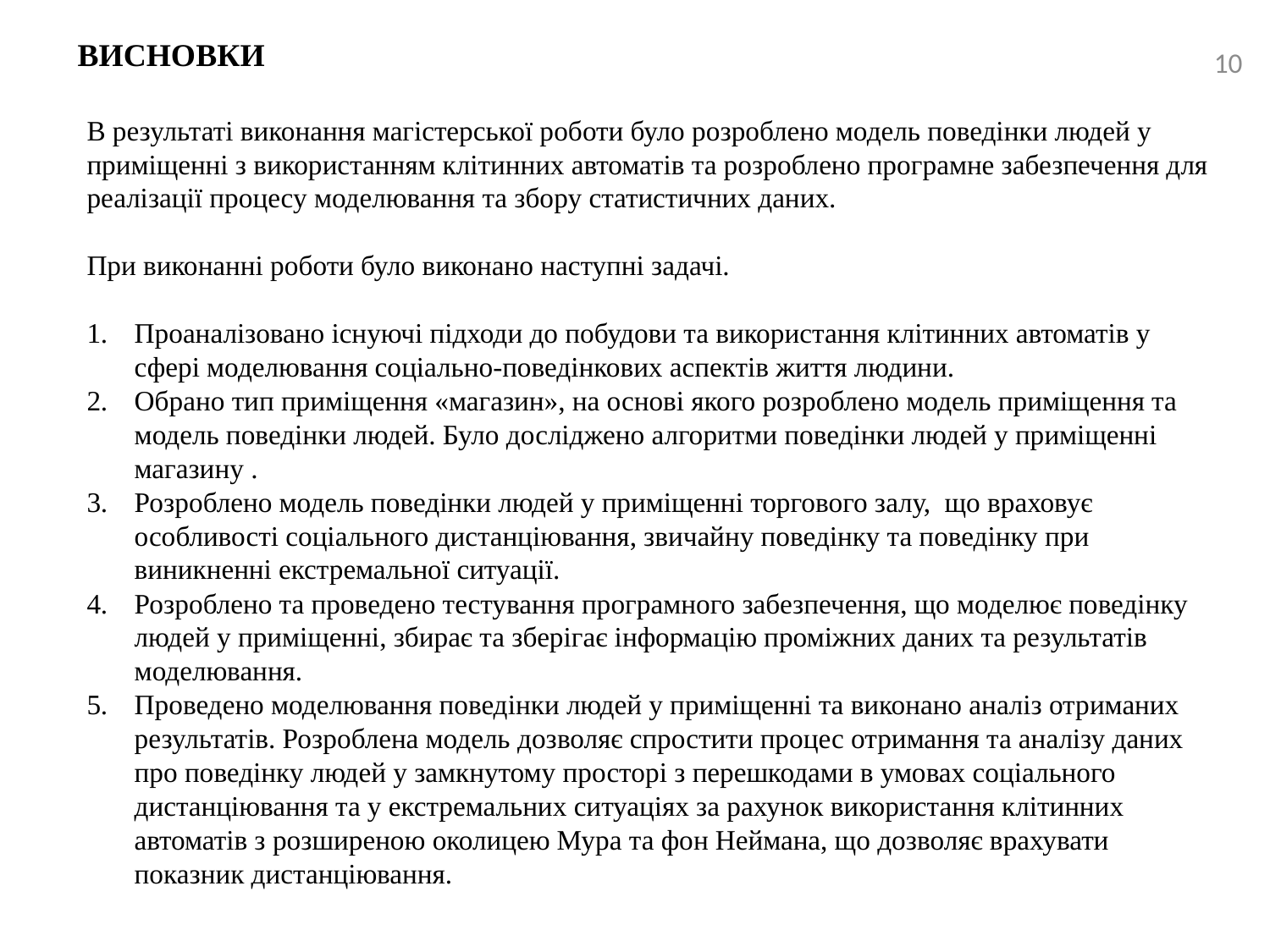

# ВИСНОВКИ
10
В результаті виконання магістерської роботи було розроблено модель поведінки людей у приміщенні з використанням клітинних автоматів та розроблено програмне забезпечення для реалізації процесу моделювання та збору статистичних даних.

При виконанні роботи було виконано наступні задачі.

Проаналізовано існуючі підходи до побудови та використання клітинних автоматів у сфері моделювання соціально-поведінкових аспектів життя людини.
Обрано тип приміщення «магазин», на основі якого розроблено модель приміщення та модель поведінки людей. Було досліджено алгоритми поведінки людей у приміщенні магазину .
Розроблено модель поведінки людей у приміщенні торгового залу,  що враховує особливості соціального дистанціювання, звичайну поведінку та поведінку при виникненні екстремальної ситуації.
Розроблено та проведено тестування програмного забезпечення, що моделює поведінку людей у приміщенні, збирає та зберігає інформацію проміжних даних та результатів моделювання.
Проведено моделювання поведінки людей у приміщенні та виконано аналіз отриманих результатів. Розроблена модель дозволяє спростити процес отримання та аналізу даних про поведінку людей у замкнутому просторі з перешкодами в умовах соціального дистанціювання та у екстремальних ситуаціях за рахунок використання клітинних автоматів з розширеною околицею Мура та фон Неймана, що дозволяє врахувати показник дистанціювання.